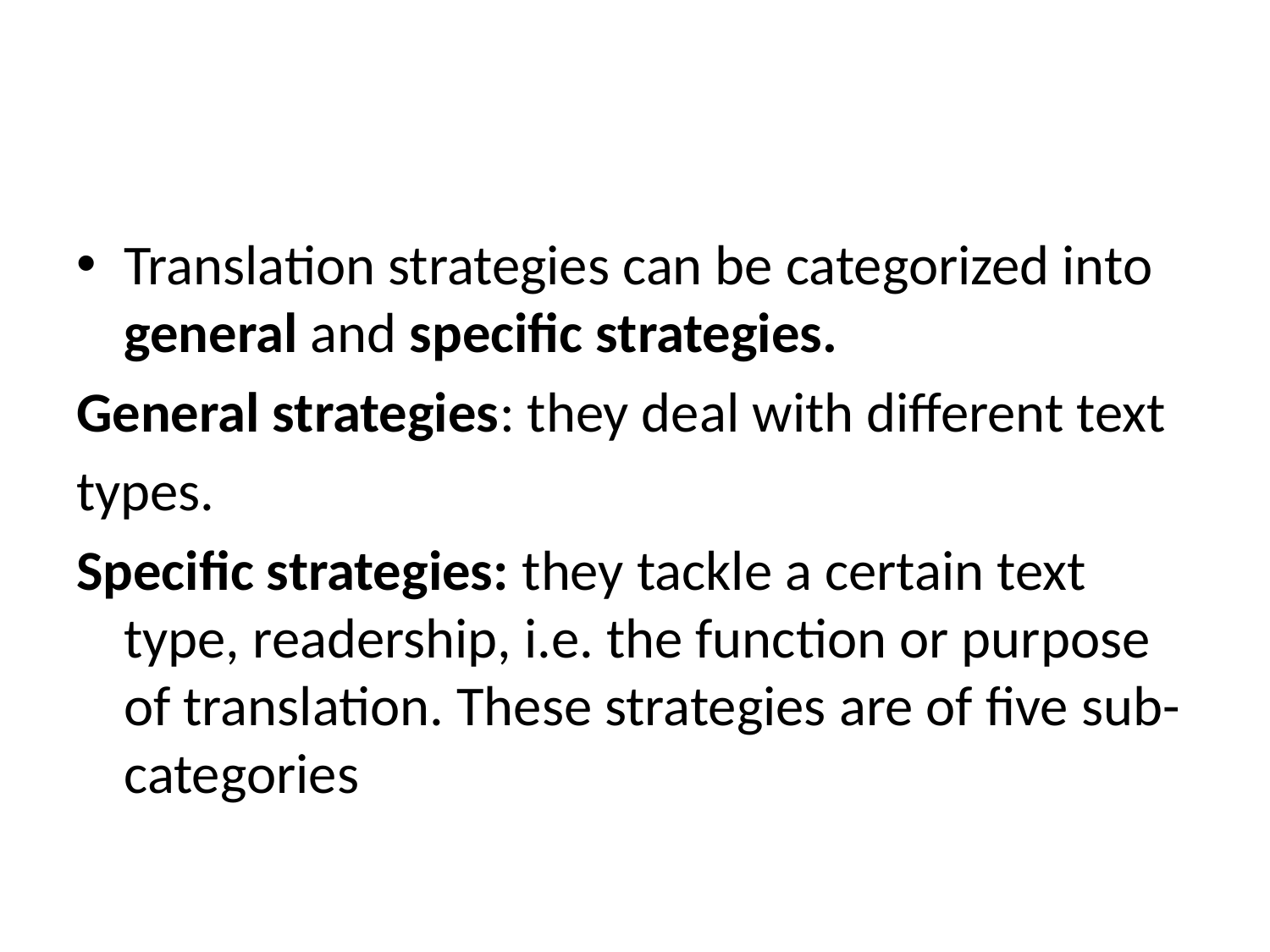

#
Translation strategies can be categorized into general and specific strategies.
General strategies: they deal with different text
types.
Specific strategies: they tackle a certain text type, readership, i.e. the function or purpose of translation. These strategies are of five sub-categories